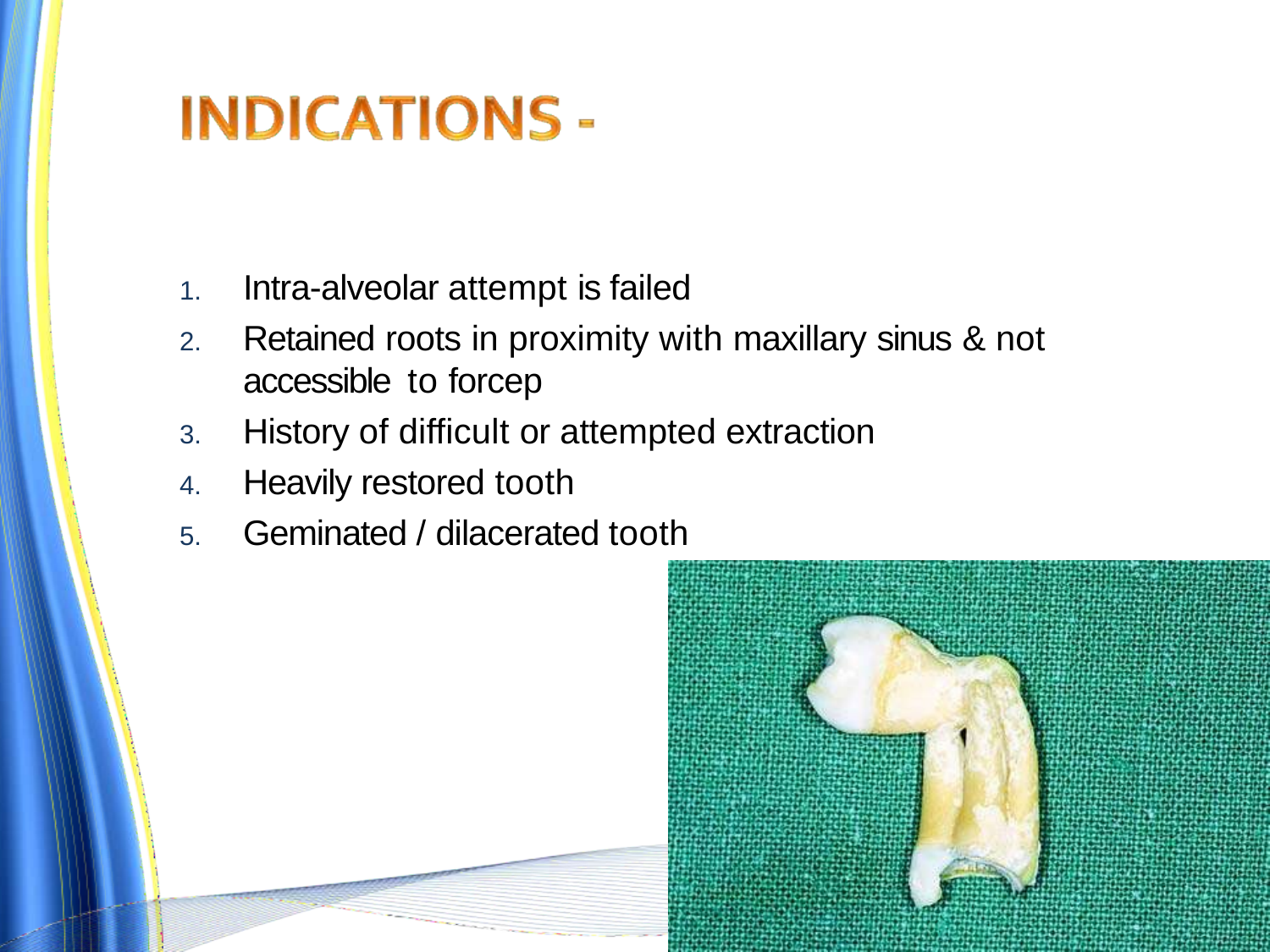

Intra-alveolar attempt is failed
Retained roots in proximity with maxillary sinus & not accessible  to forcep
History of difficult or attempted extraction
Heavily restored tooth
Geminated / dilacerated tooth